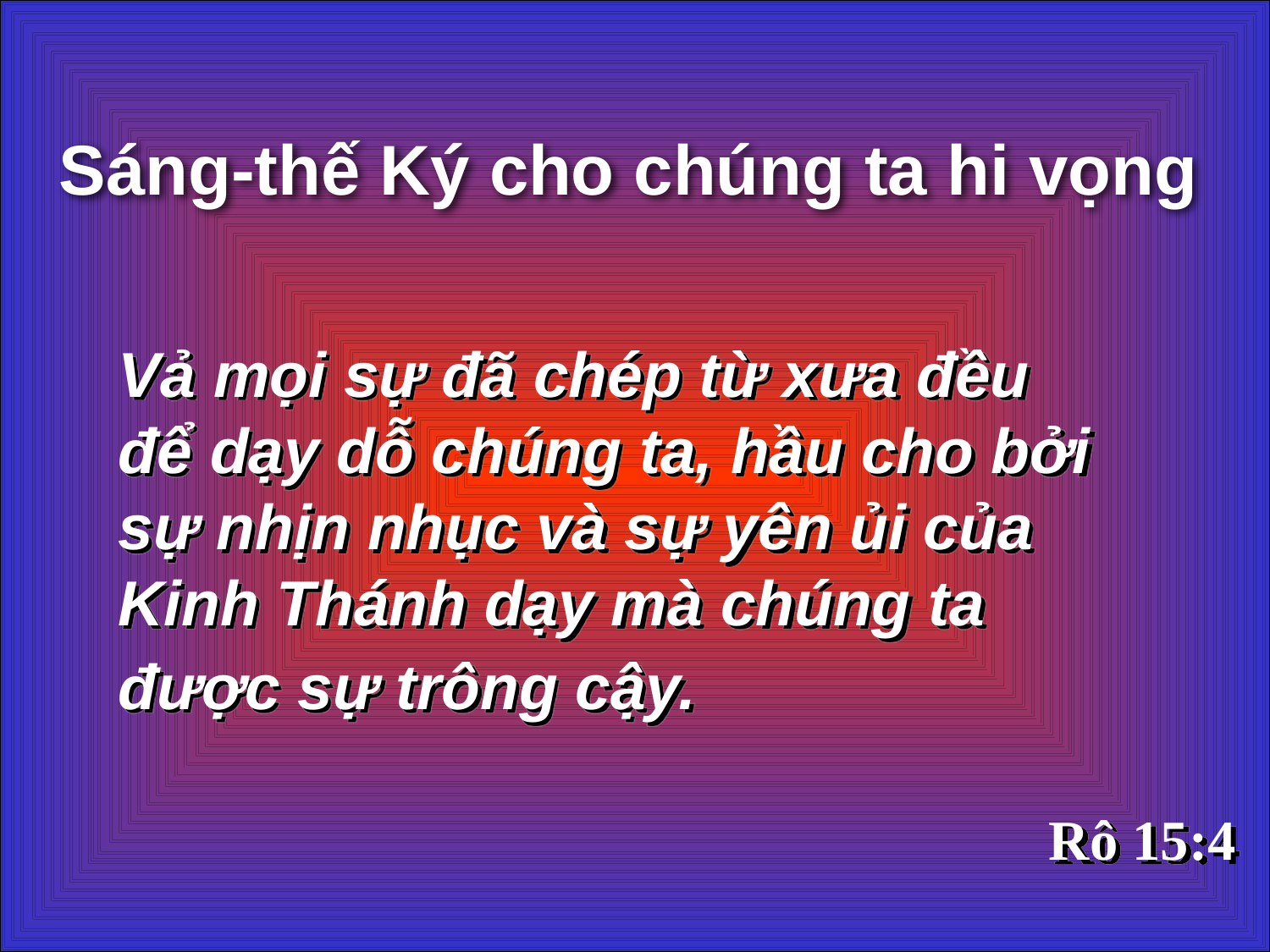

Sáng-thế Ký cho chúng ta hi vọng
Vả mọi sự đã chép từ xưa đều để dạy dỗ chúng ta, hầu cho bởi sự nhịn nhục và sự yên ủi của Kinh Thánh dạy mà chúng ta được sự trông cậy.

Rô 15:4